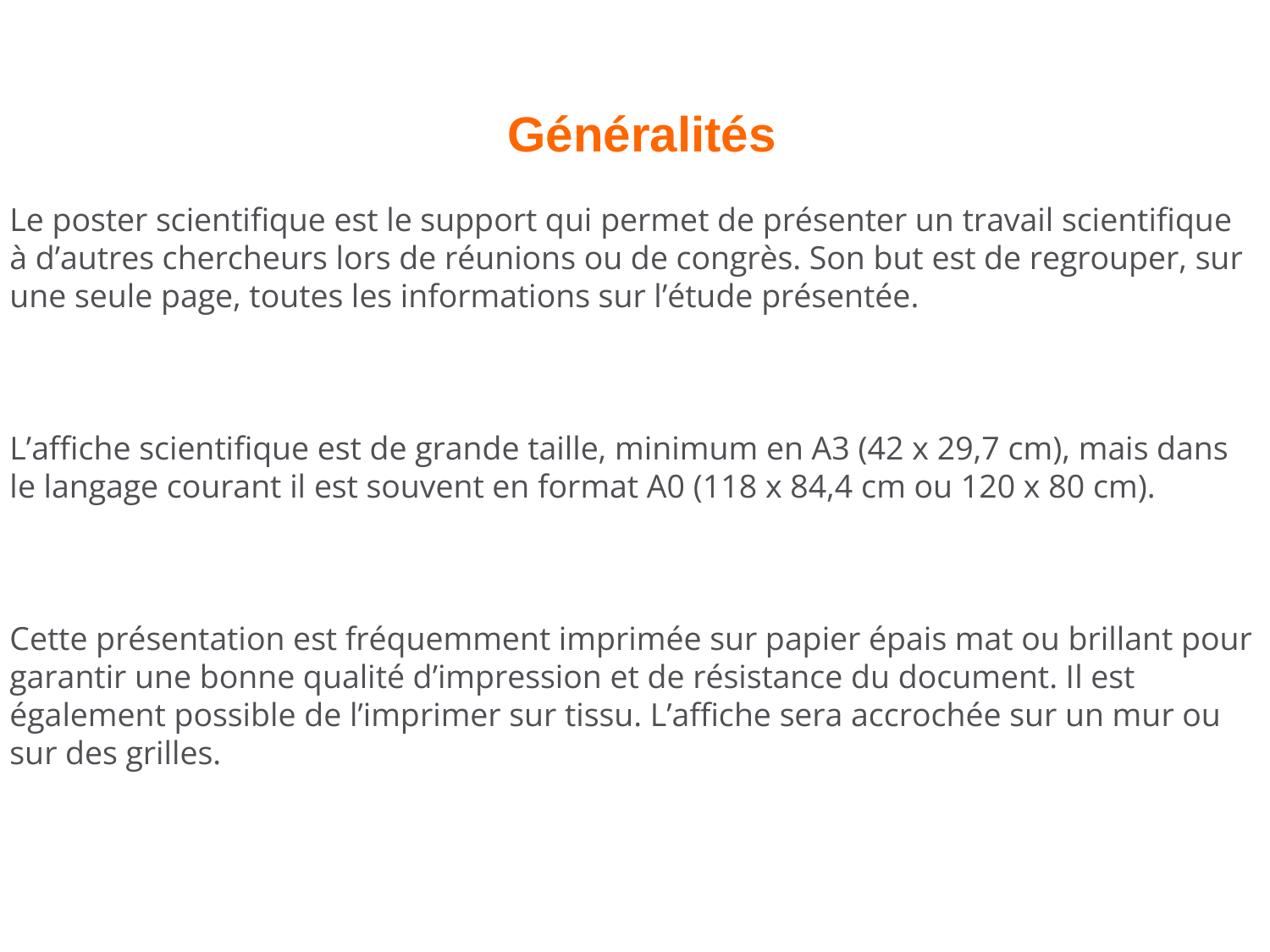

Généralités

Le poster scientifique est le support qui permet de présenter un travail scientifique à d’autres chercheurs lors de réunions ou de congrès. Son but est de regrouper, sur une seule page, toutes les informations sur l’étude présentée.

L’affiche scientifique est de grande taille, minimum en A3 (42 x 29,7 cm), mais dans le langage courant il est souvent en format A0 (118 x 84,4 cm ou 120 x 80 cm).

Cette présentation est fréquemment imprimée sur papier épais mat ou brillant pour garantir une bonne qualité d’impression et de résistance du document. Il est également possible de l’imprimer sur tissu. L’affiche sera accrochée sur un mur ou sur des grilles.